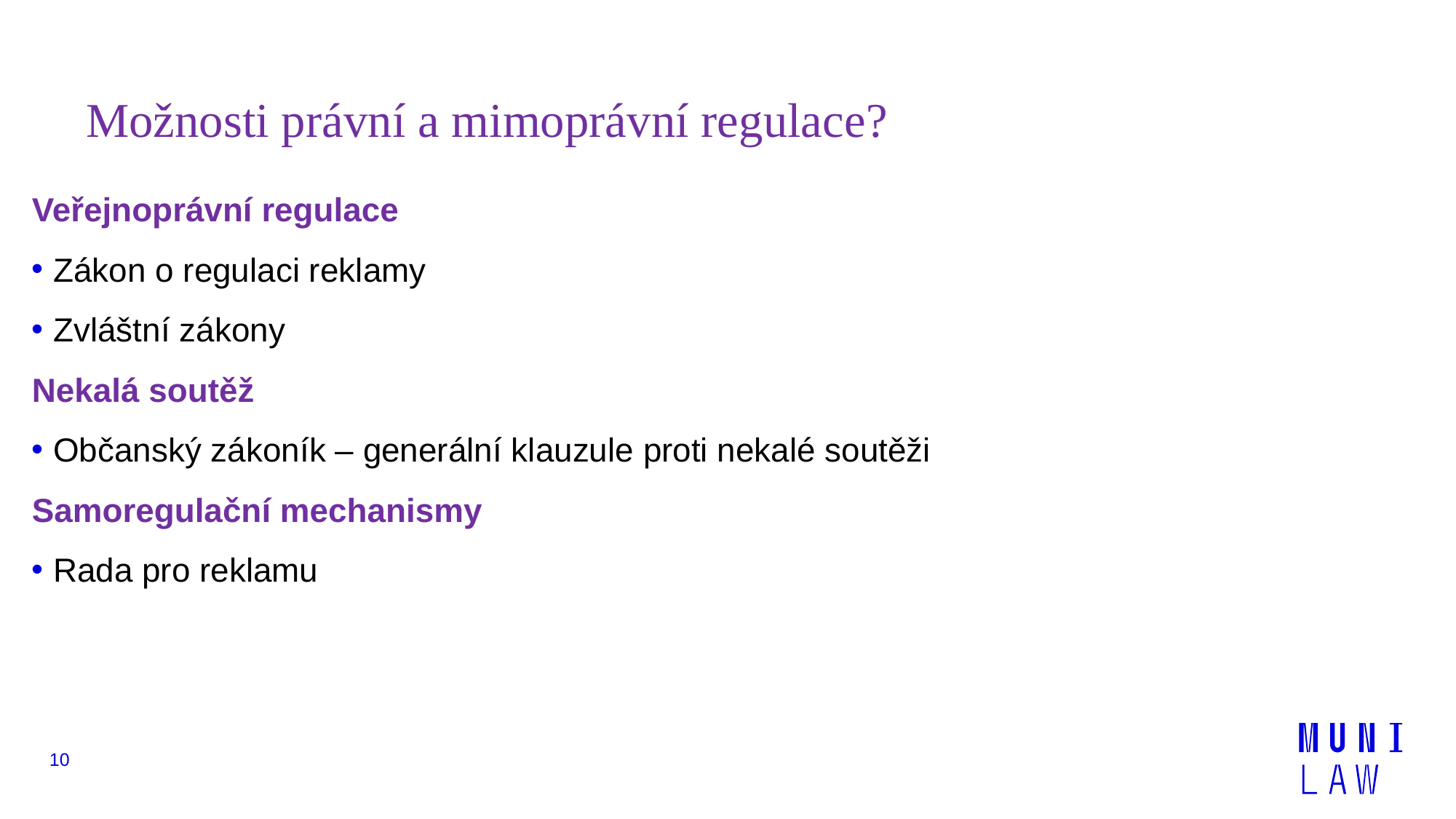

# Možnosti právní a mimoprávní regulace?
Veřejnoprávní regulace
Zákon o regulaci reklamy
Zvláštní zákony
Nekalá soutěž
Občanský zákoník – generální klauzule proti nekalé soutěži
Samoregulační mechanismy
Rada pro reklamu

10